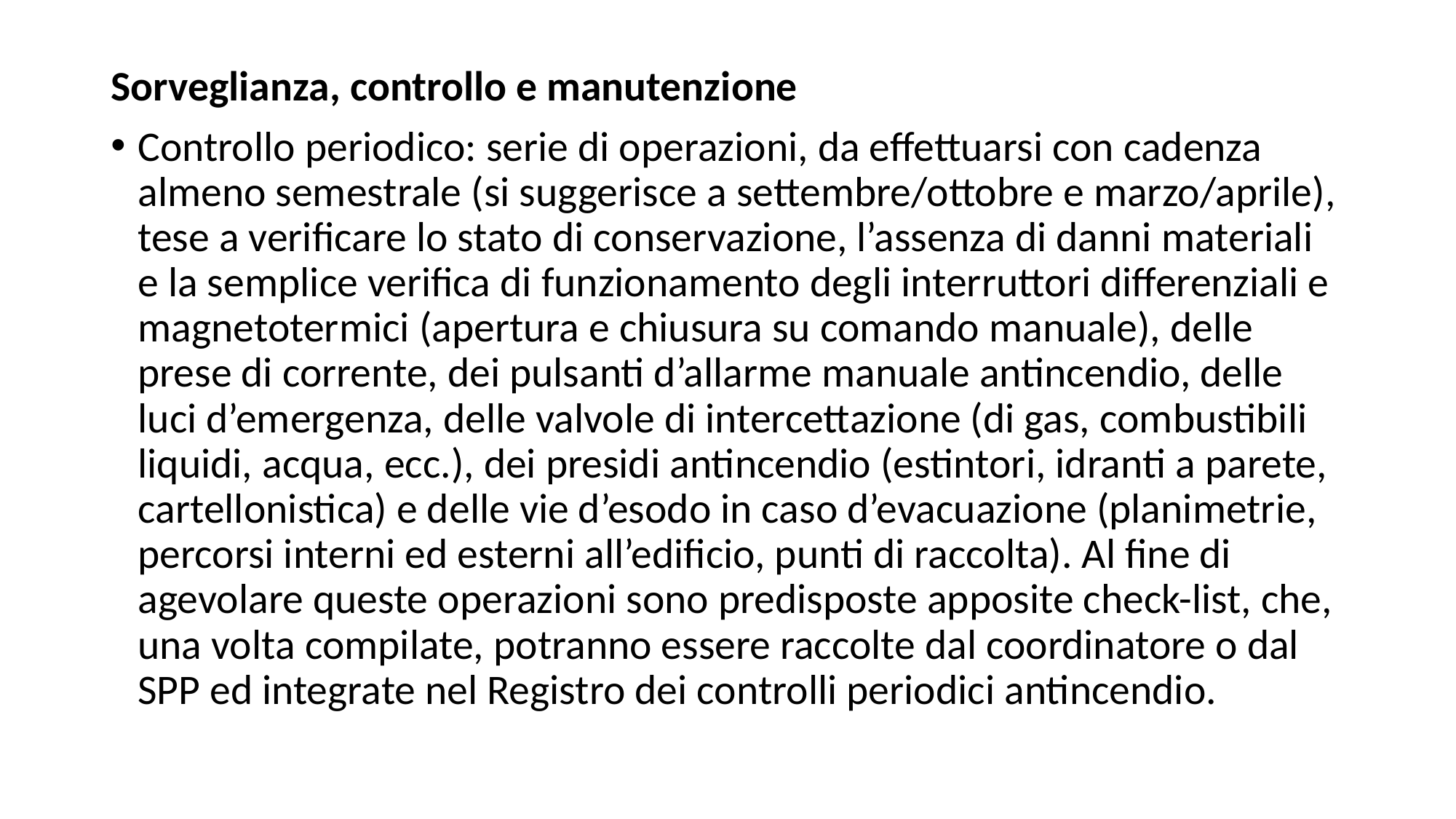

Sorveglianza, controllo e manutenzione
Controllo periodico: serie di operazioni, da effettuarsi con cadenza almeno semestrale (si suggerisce a settembre/ottobre e marzo/aprile), tese a verificare lo stato di conservazione, l’assenza di danni materiali e la semplice verifica di funzionamento degli interruttori differenziali e magnetotermici (apertura e chiusura su comando manuale), delle prese di corrente, dei pulsanti d’allarme manuale antincendio, delle luci d’emergenza, delle valvole di intercettazione (di gas, combustibili liquidi, acqua, ecc.), dei presidi antincendio (estintori, idranti a parete, cartellonistica) e delle vie d’esodo in caso d’evacuazione (planimetrie, percorsi interni ed esterni all’edificio, punti di raccolta). Al fine di agevolare queste operazioni sono predisposte apposite check-list, che, una volta compilate, potranno essere raccolte dal coordinatore o dal SPP ed integrate nel Registro dei controlli periodici antincendio.